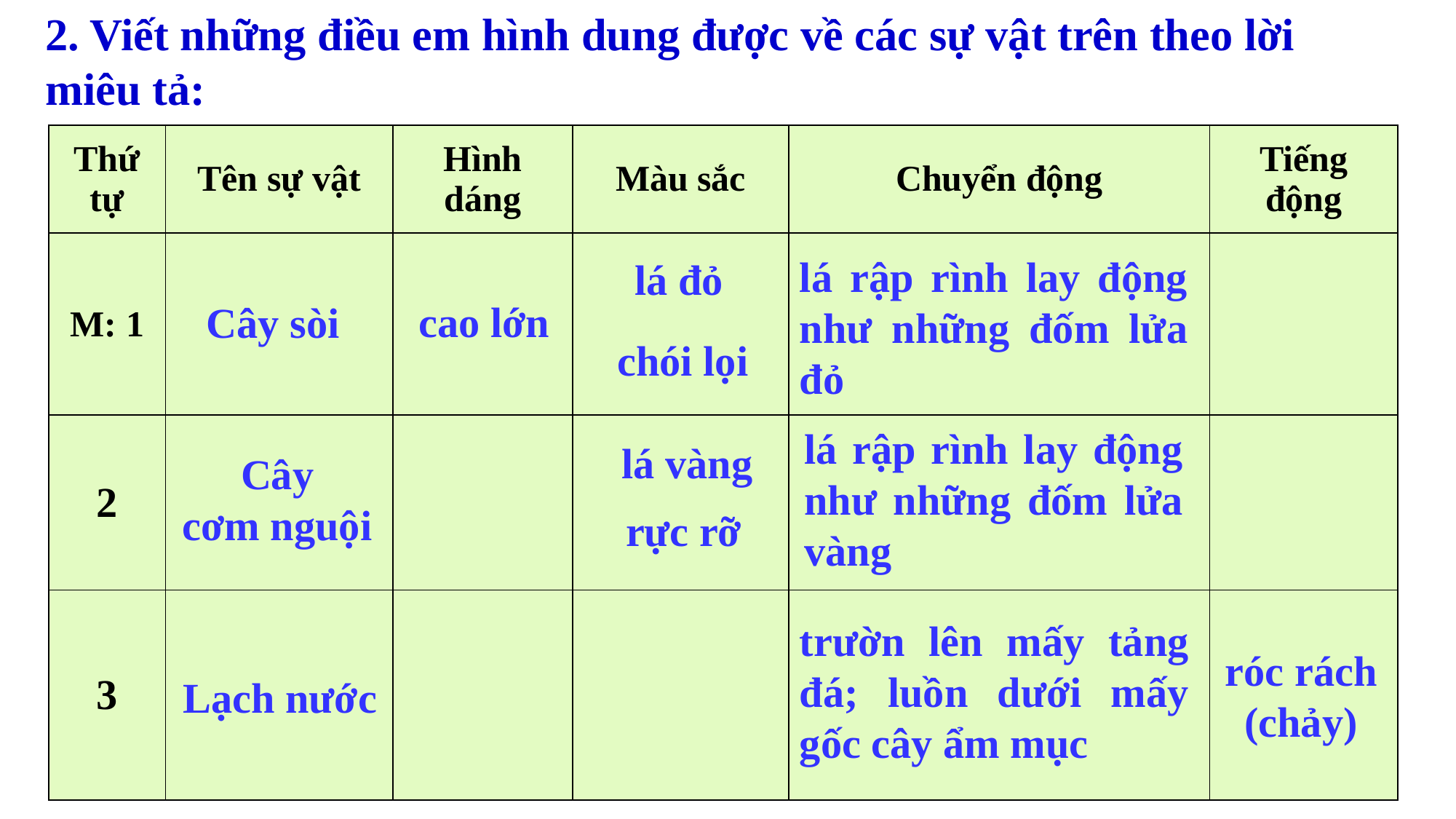

2. Viết những điều em hình dung được về các sự vật trên theo lời miêu tả:
| Thứ tự | Tên sự vật | Hình dáng | Màu sắc | Chuyển động | Tiếng động |
| --- | --- | --- | --- | --- | --- |
| M: 1 |  |  |  |  |  |
| 2 |  |  |  |  |  |
| 3 |  |  |  |  |  |
lá rập rình lay động như những đốm lửa đỏ
lá đỏ
cao lớn
Cây sòi
chói lọi
lá rập rình lay động như những đốm lửa vàng
lá vàng
 Cây
cơm nguội
rực rỡ
trườn lên mấy tảng đá; luồn dưới mấy gốc cây ẩm mục
róc rách (chảy)
Lạch nước